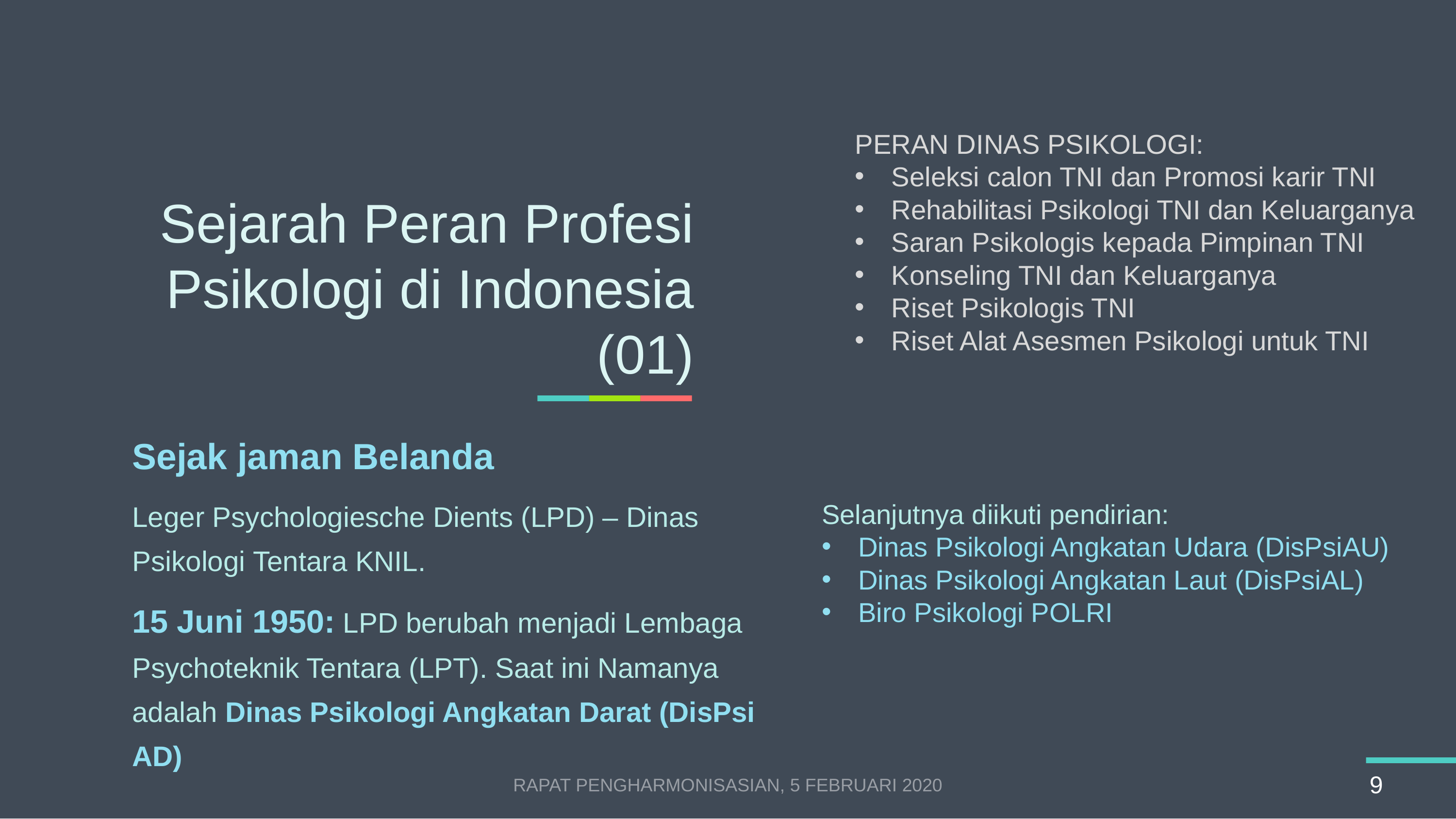

PERAN DINAS PSIKOLOGI:
Seleksi calon TNI dan Promosi karir TNI
Rehabilitasi Psikologi TNI dan Keluarganya
Saran Psikologis kepada Pimpinan TNI
Konseling TNI dan Keluarganya
Riset Psikologis TNI
Riset Alat Asesmen Psikologi untuk TNI

Sejarah Peran Profesi Psikologi di Indonesia (01)
Sejak jaman Belanda
Leger Psychologiesche Dients (LPD) – Dinas Psikologi Tentara KNIL.
15 Juni 1950: LPD berubah menjadi Lembaga Psychoteknik Tentara (LPT). Saat ini Namanya adalah Dinas Psikologi Angkatan Darat (DisPsi AD)
Selanjutnya diikuti pendirian:
Dinas Psikologi Angkatan Udara (DisPsiAU)
Dinas Psikologi Angkatan Laut (DisPsiAL)
Biro Psikologi POLRI
RAPAT PENGHARMONISASIAN, 5 FEBRUARI 2020
9